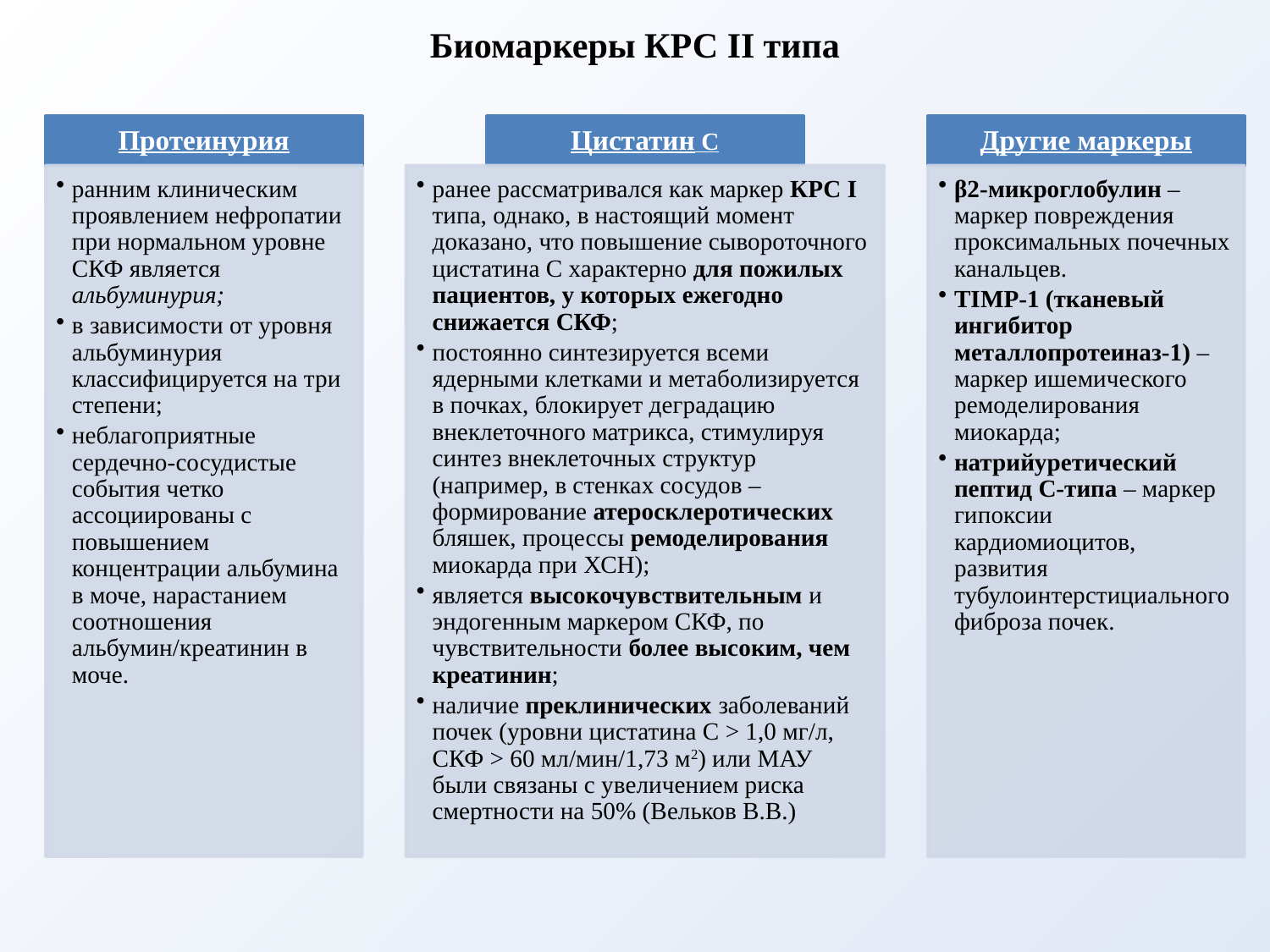

Биомаркеры КРС II типа

Протеинурия
ранним клиническим проявлением нефропатии при нормальном уровне СКФ является альбуминурия;
в зависимости от уровня альбуминурия классифицируется на три степени;
неблагоприятные сердечно-сосудистые события четко ассоциированы с повышением концентрации альбумина в моче, нарастанием соотношения альбумин/креатинин в моче.
Цистатин С
ранее рассматривался как маркер КРС I типа, однако, в настоящий момент доказано, что повышение сывороточного цистатина С характерно для пожилых пациентов, у которых ежегодно снижается СКФ;
постоянно синтезируется всеми ядерными клетками и метаболизируется в почках, блокирует деградацию внеклеточного матрикса, стимулируя синтез внеклеточных структур (например, в стенках сосудов – формирование атеросклеротических бляшек, процессы ремоделирования миокарда при ХСН);
является высокочувствительным и эндогенным маркером СКФ, по чувствительности более высоким, чем креатинин;
наличие преклинических заболеваний почек (уровни цистатина С > 1,0 мг/л, СКФ > 60 мл/мин/1,73 м2) или МАУ были связаны с увеличением риска смертности на 50% (Вельков В.В.)
Другие маркеры
β2-микроглобулин – маркер повреждения проксимальных почечных канальцев.
TIMP-1 (тканевый ингибитор металлопротеиназ-1) – маркер ишемического ремоделирования миокарда;
натрийуретический пептид С-типа – маркер гипоксии кардиомиоцитов, развития тубулоинтерстициального фиброза почек.